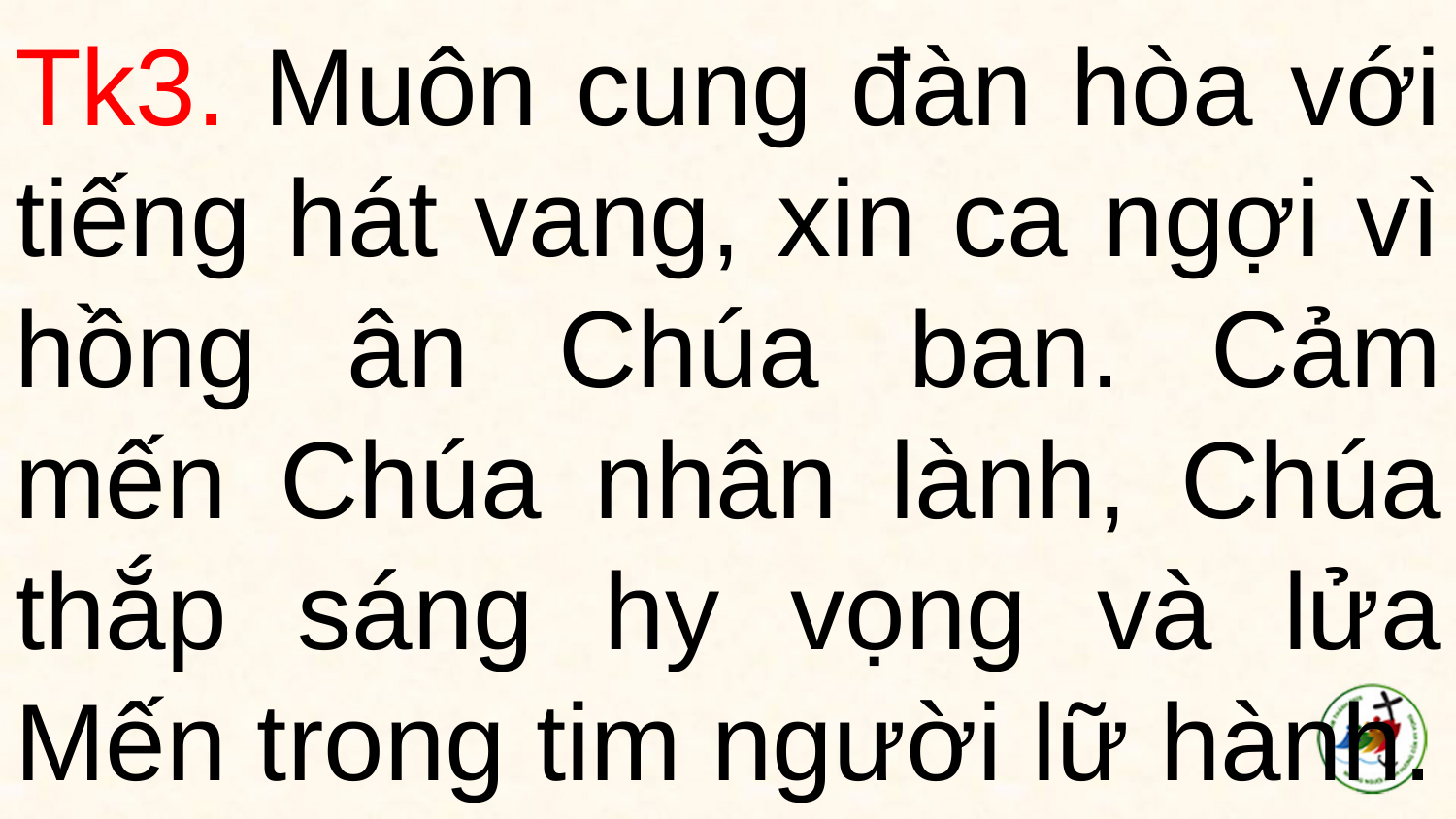

# Tk3. Muôn cung đàn hòa với tiếng hát vang, xin ca ngợi vì hồng ân Chúa ban. Cảm mến Chúa nhân lành, Chúa thắp sáng hy vọng và lửa Mến trong tim người lữ hành.